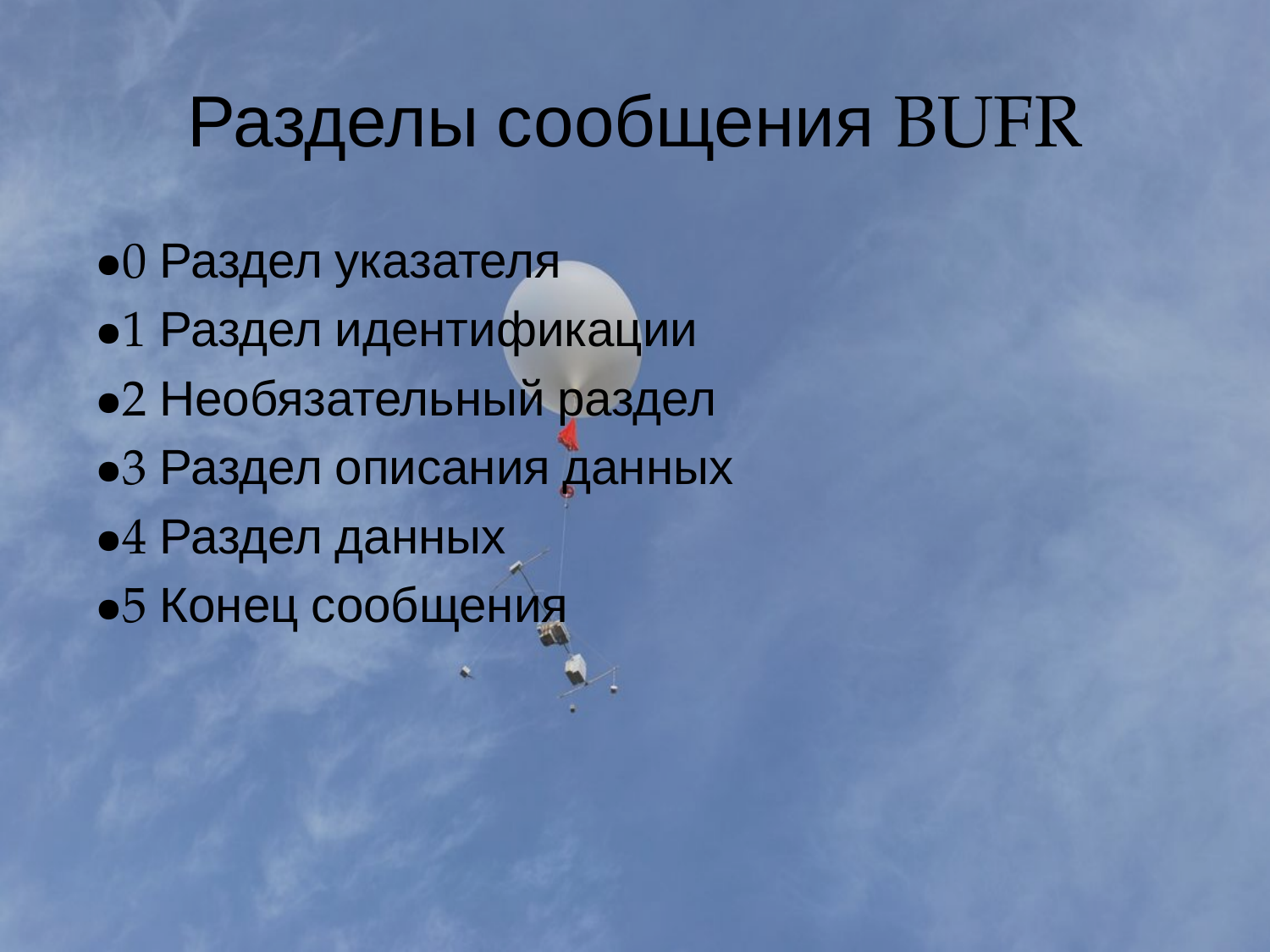

# Разделы сообщения BUFR
•0 Раздел указателя
•1 Раздел идентификации
•2 Необязательный раздел
•3 Раздел описания данных
•4 Раздел данных
•5 Конец сообщения